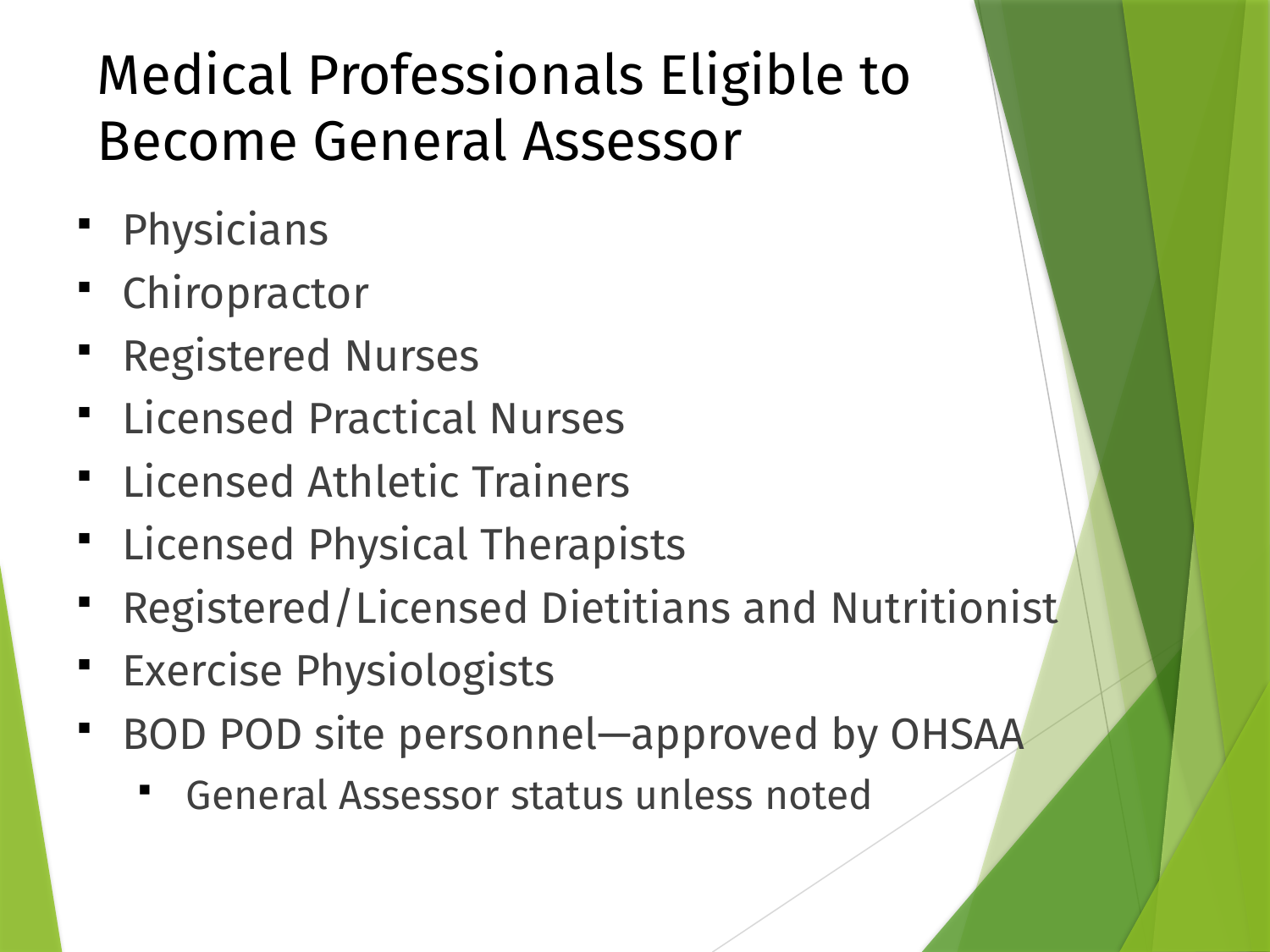

# Medical Professionals Eligible to Become General Assessor
Physicians
Chiropractor
Registered Nurses
Licensed Practical Nurses
Licensed Athletic Trainers
Licensed Physical Therapists
Registered/Licensed Dietitians and Nutritionist
Exercise Physiologists
BOD POD site personnel—approved by OHSAA
 General Assessor status unless noted